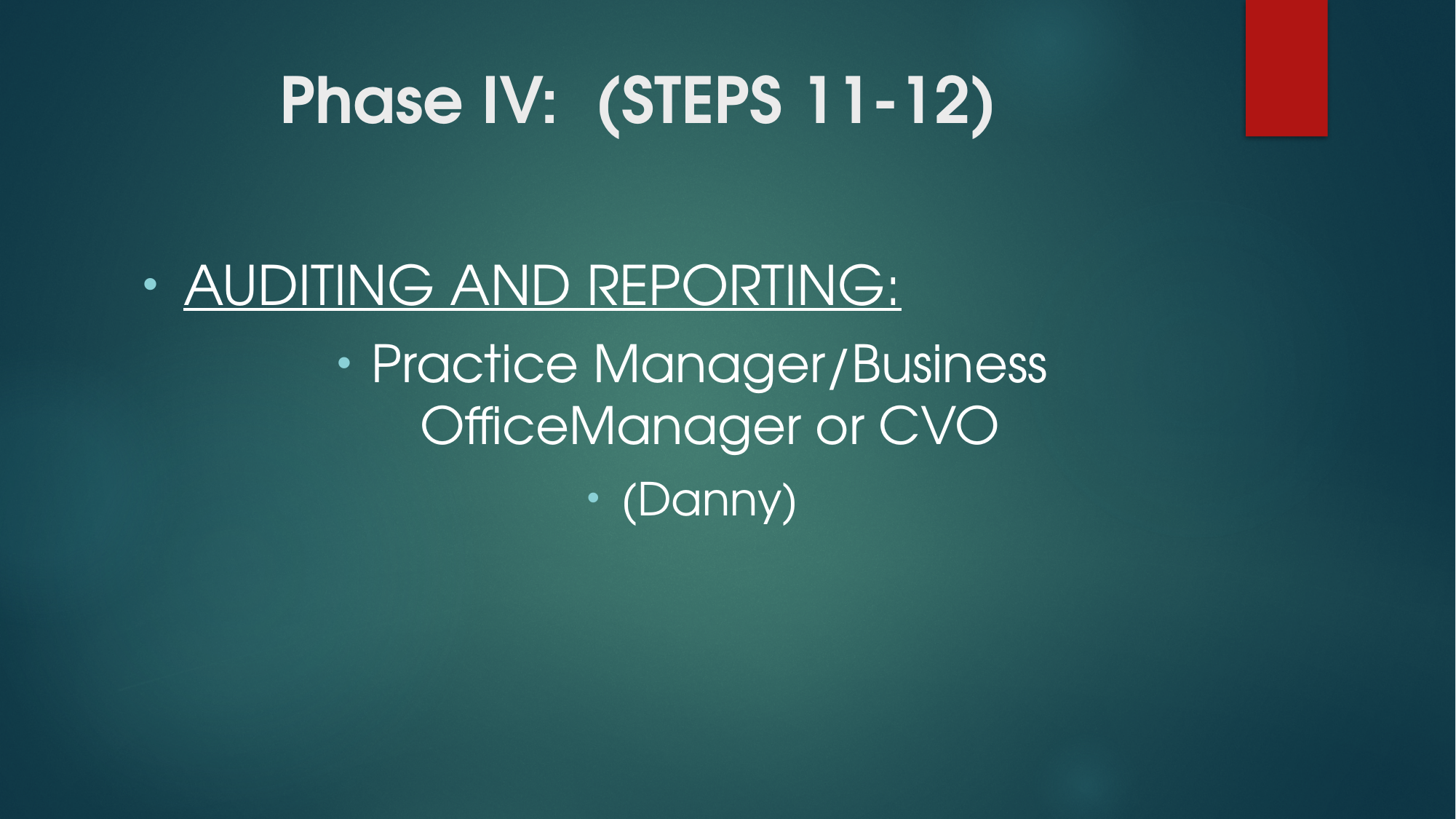

# Phase IV:  (STEPS 11-12)
AUDITING AND REPORTING:
Practice Manager/Business OfficeManager or CVO
(Danny)